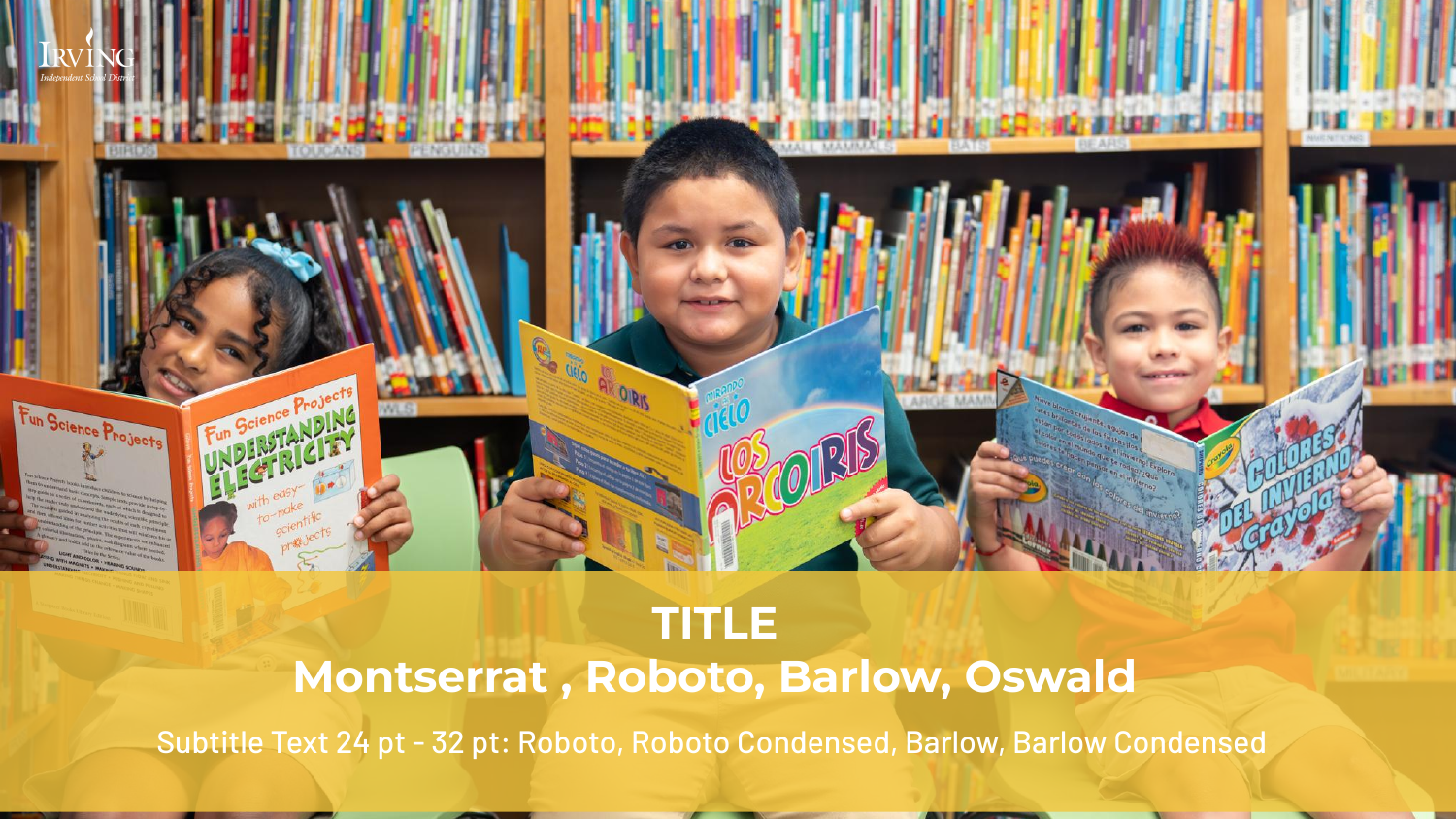

# TITLE Montserrat , Roboto, Barlow, Oswald
Subtitle Text 24 pt - 32 pt: Roboto, Roboto Condensed, Barlow, Barlow Condensed